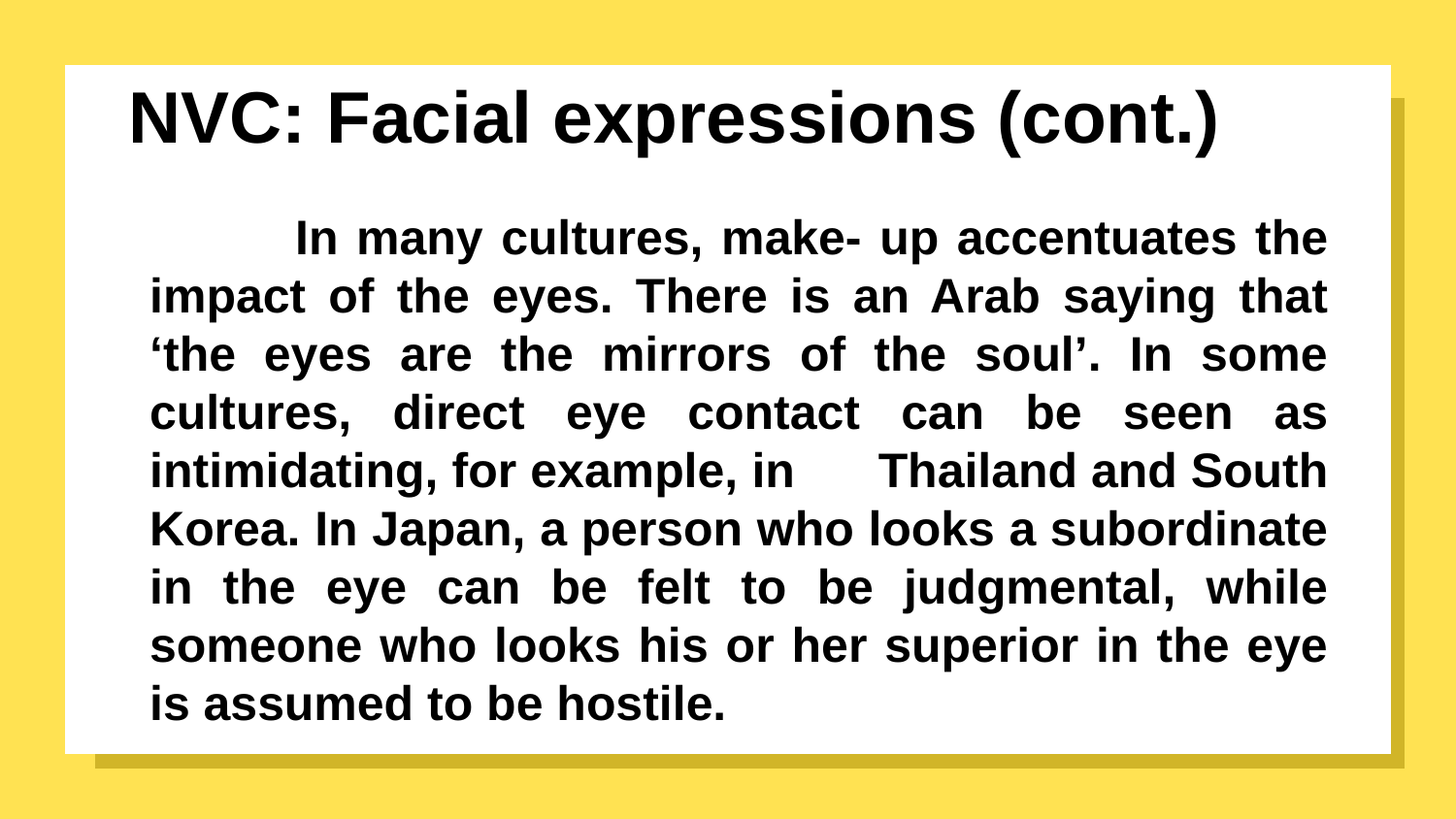

# NVC: Facial expressions (cont.)
	In many cultures, make- up accentuates the impact of the eyes. There is an Arab saying that ‘the eyes are the mirrors of the soul’. In some cultures, direct eye contact can be seen as intimidating, for example, in 	Thailand and South Korea. In Japan, a person who looks a subordinate in the eye can be felt to be judgmental, while someone who looks his or her superior in the eye is assumed to be hostile.